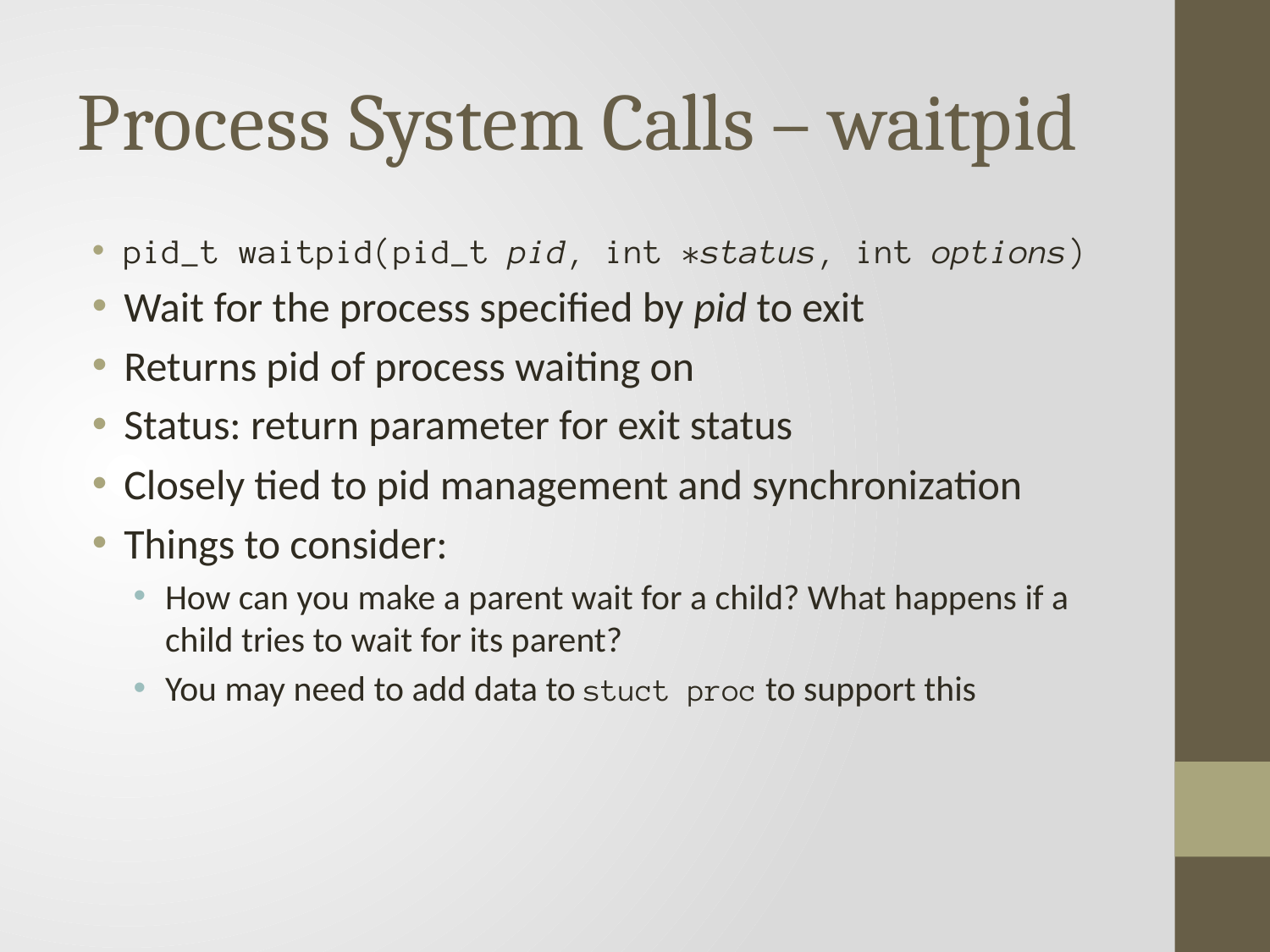

# Process System Calls – waitpid
pid_t waitpid(pid_t pid, int *status, int options)
Wait for the process specified by pid to exit
Returns pid of process waiting on
Status: return parameter for exit status
Closely tied to pid management and synchronization
Things to consider:
How can you make a parent wait for a child? What happens if a child tries to wait for its parent?
You may need to add data to stuct proc to support this